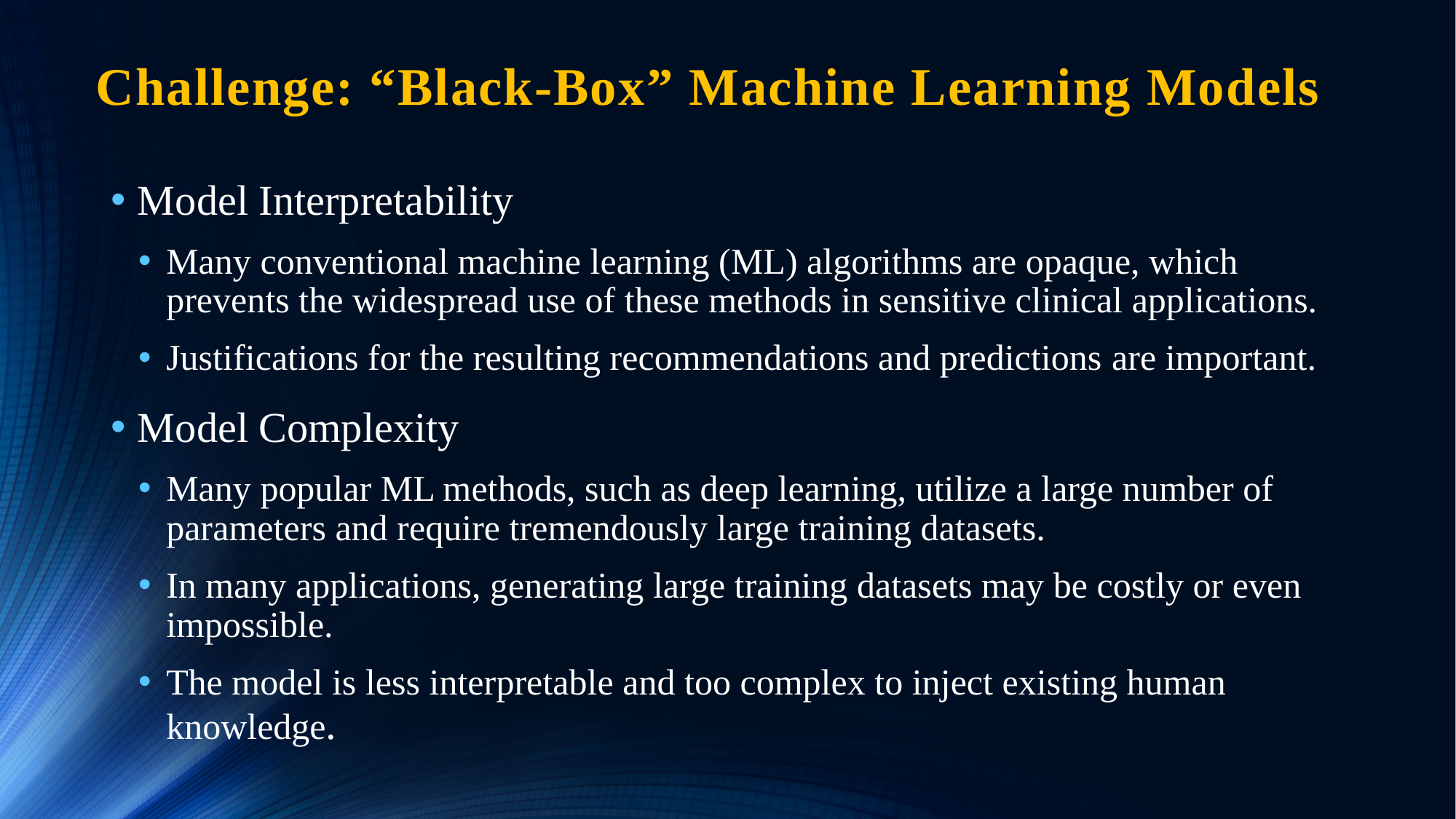

# Challenge: “Black-Box” Machine Learning Models
Model Interpretability
Many conventional machine learning (ML) algorithms are opaque, which prevents the widespread use of these methods in sensitive clinical applications.
Justifications for the resulting recommendations and predictions are important.
Model Complexity
Many popular ML methods, such as deep learning, utilize a large number of parameters and require tremendously large training datasets.
In many applications, generating large training datasets may be costly or even impossible.
The model is less interpretable and too complex to inject existing human knowledge.